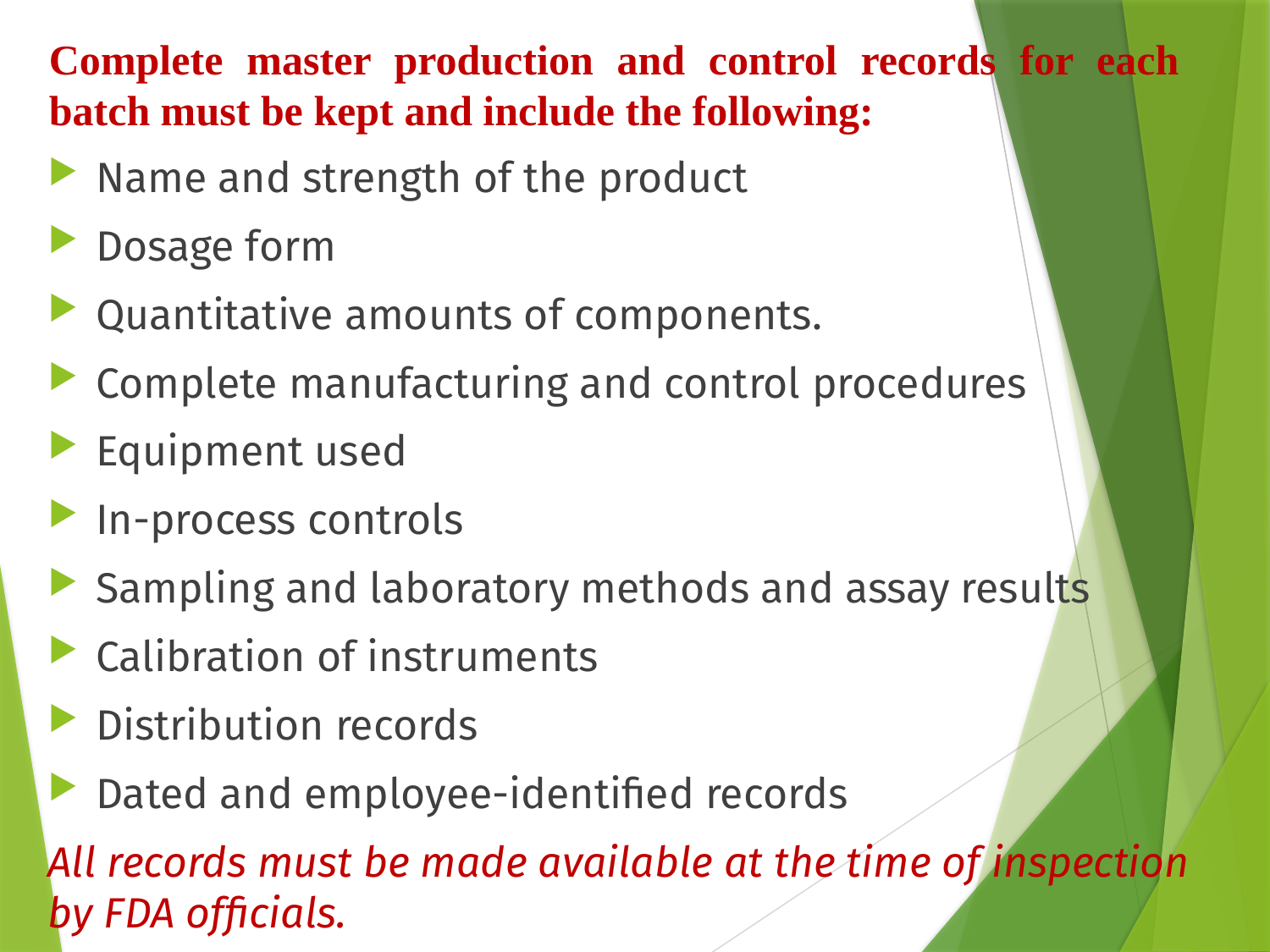

Complete master production and control records for each batch must be kept and include the following:
Name and strength of the product
Dosage form
Quantitative amounts of components.
Complete manufacturing and control procedures
Equipment used
In-process controls
Sampling and laboratory methods and assay results
Calibration of instruments
Distribution records
Dated and employee-identified records
All records must be made available at the time of inspection by FDA officials.